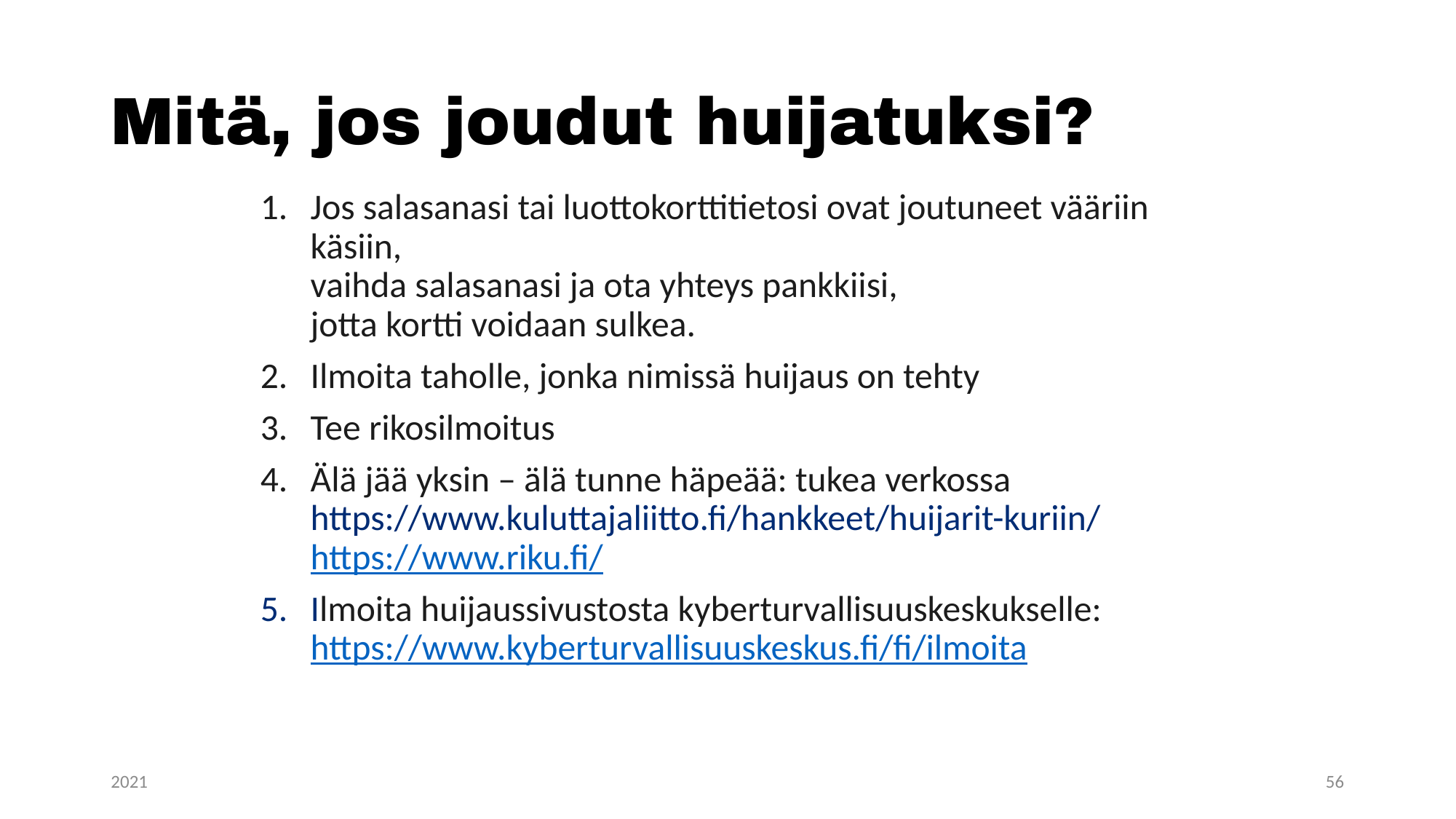

# Mitä, jos joudut huijatuksi?
Jos salasanasi tai luottokorttitietosi ovat joutuneet vääriin käsiin,
vaihda salasanasi ja ota yhteys pankkiisi,
jotta kortti voidaan sulkea.
Ilmoita taholle, jonka nimissä huijaus on tehty
Tee rikosilmoitus
Älä jää yksin – älä tunne häpeää: tukea verkossa
https://www.kuluttajaliitto.fi/hankkeet/huijarit-kuriin/
https://www.riku.fi/
Ilmoita huijaussivustosta kyberturvallisuuskeskukselle:
https://www.kyberturvallisuuskeskus.fi/fi/ilmoita

2021
56